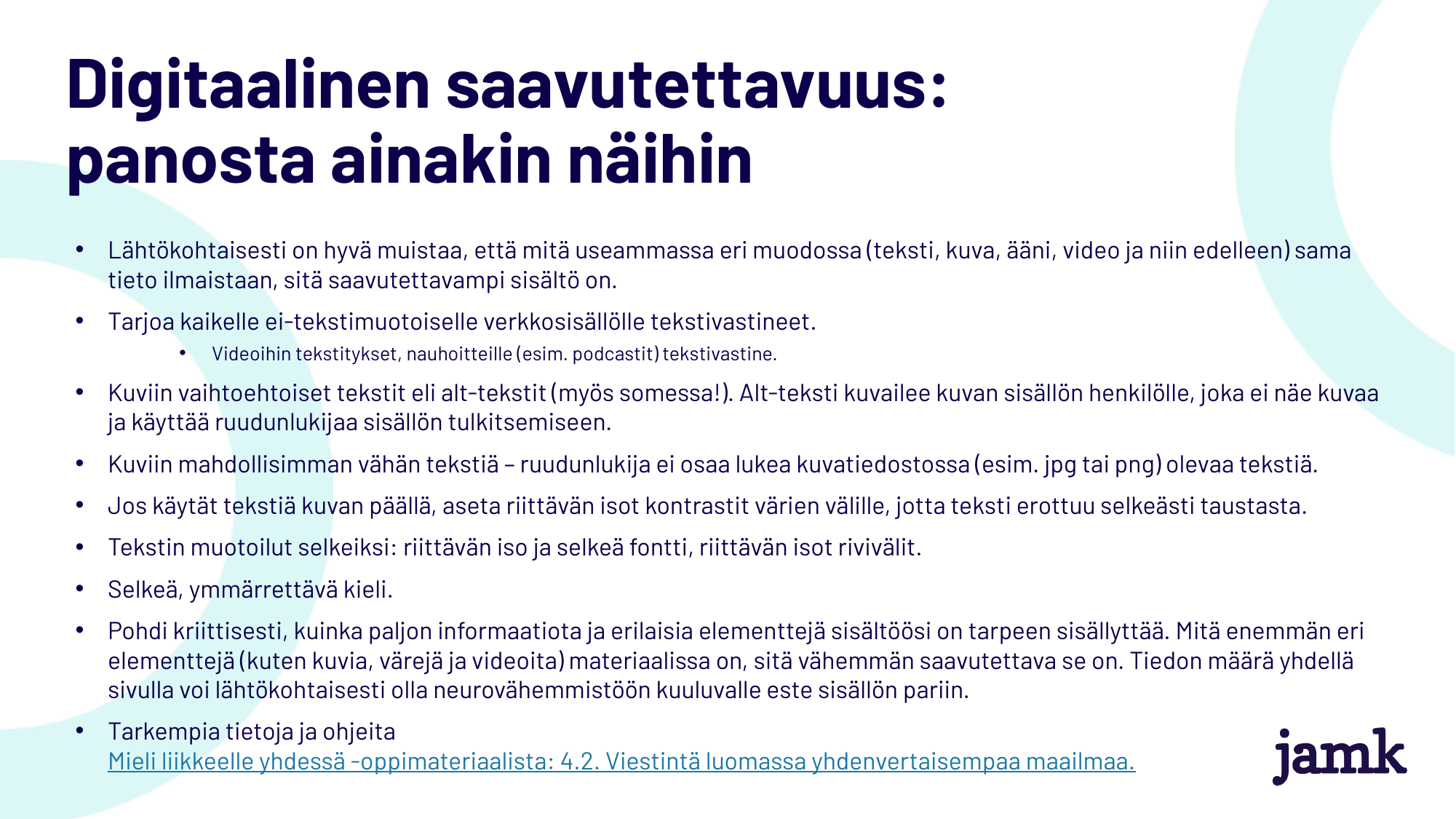

# Digitaalinen saavutettavuus: panosta ainakin näihin
Lähtökohtaisesti on hyvä muistaa, että mitä useammassa eri muodossa (teksti, kuva, ääni, video ja niin edelleen) sama tieto ilmaistaan, sitä saavutettavampi sisältö on.
Tarjoa kaikelle ei-tekstimuotoiselle verkkosisällölle tekstivastineet.
Videoihin tekstitykset, nauhoitteille (esim. podcastit) tekstivastine.
Kuviin vaihtoehtoiset tekstit eli alt-tekstit (myös somessa!). Alt-teksti kuvailee kuvan sisällön henkilölle, joka ei näe kuvaa ja käyttää ruudunlukijaa sisällön tulkitsemiseen.
Kuviin mahdollisimman vähän tekstiä – ruudunlukija ei osaa lukea kuvatiedostossa (esim. jpg tai png) olevaa tekstiä.
Jos käytät tekstiä kuvan päällä, aseta riittävän isot kontrastit värien välille, jotta teksti erottuu selkeästi taustasta.
Tekstin muotoilut selkeiksi: riittävän iso ja selkeä fontti, riittävän isot rivivälit.
Selkeä, ymmärrettävä kieli.
Pohdi kriittisesti, kuinka paljon informaatiota ja erilaisia elementtejä sisältöösi on tarpeen sisällyttää. Mitä enemmän eri elementtejä (kuten kuvia, värejä ja videoita) materiaalissa on, sitä vähemmän saavutettava se on. Tiedon määrä yhdellä sivulla voi lähtökohtaisesti olla neurovähemmistöön kuuluvalle este sisällön pariin.
Tarkempia tietoja ja ohjeita Mieli liikkeelle yhdessä -oppimateriaalista: 4.2. Viestintä luomassa yhdenvertaisempaa maailmaa.